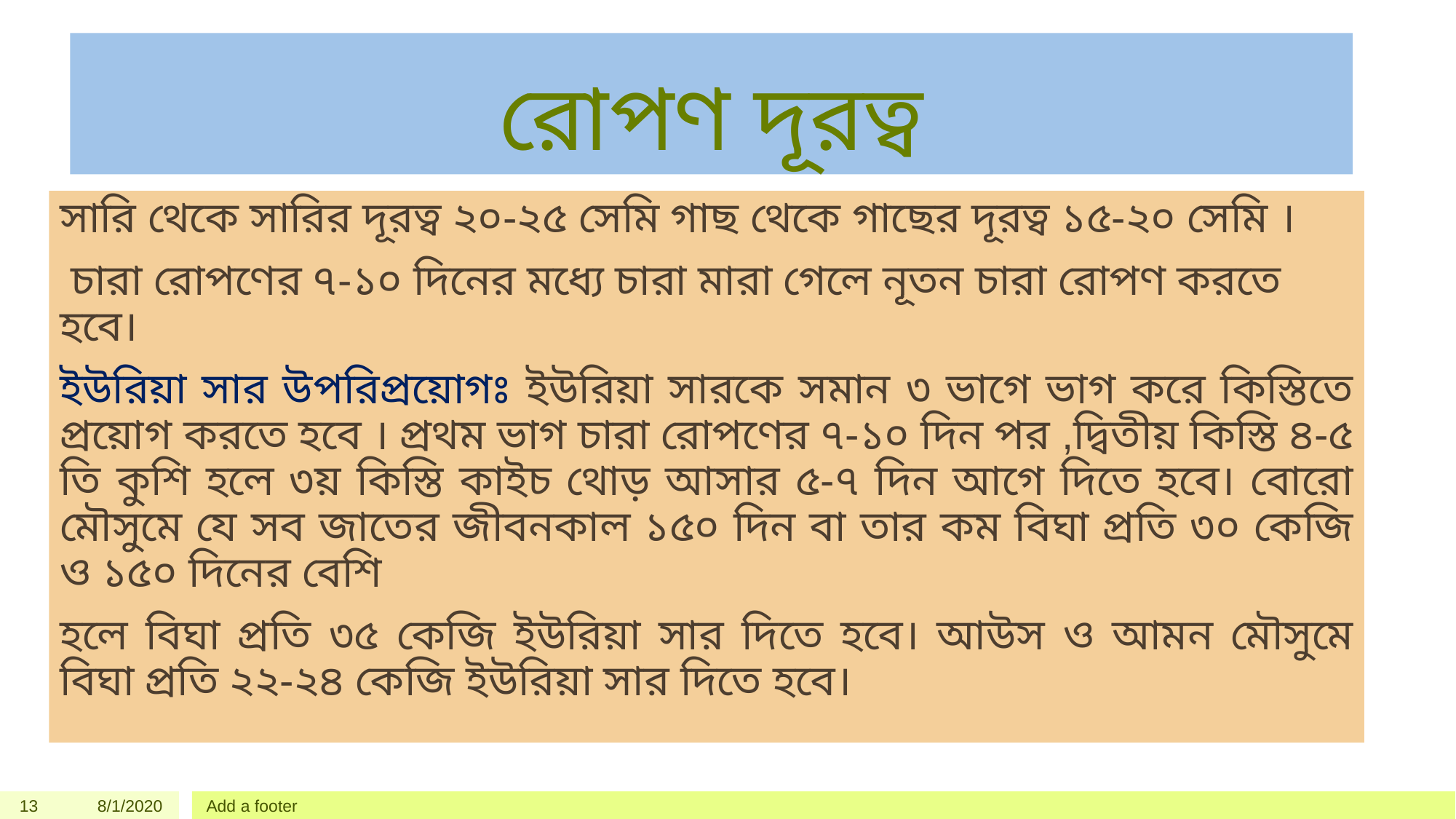

# রোপণ দূরত্ব
সারি থেকে সারির দূরত্ব ২০-২৫ সেমি গাছ থেকে গাছের দূরত্ব ১৫-২০ সেমি ।
 চারা রোপণের ৭-১০ দিনের মধ্যে চারা মারা গেলে নূতন চারা রোপণ করতে হবে।
ইউরিয়া সার উপরিপ্রয়োগঃ ইউরিয়া সারকে সমান ৩ ভাগে ভাগ করে কিস্তিতে প্রয়োগ করতে হবে । প্রথম ভাগ চারা রোপণের ৭-১০ দিন পর ,দ্বিতীয় কিস্তি ৪-৫ তি কুশি হলে ৩য় কিস্তি কাইচ থোড় আসার ৫-৭ দিন আগে দিতে হবে। বোরো মৌসুমে যে সব জাতের জীবনকাল ১৫০ দিন বা তার কম বিঘা প্রতি ৩০ কেজি ও ১৫০ দিনের বেশি
হলে বিঘা প্রতি ৩৫ কেজি ইউরিয়া সার দিতে হবে। আউস ও আমন মৌসুমে বিঘা প্রতি ২২-২৪ কেজি ইউরিয়া সার দিতে হবে।
13
8/1/2020
Add a footer